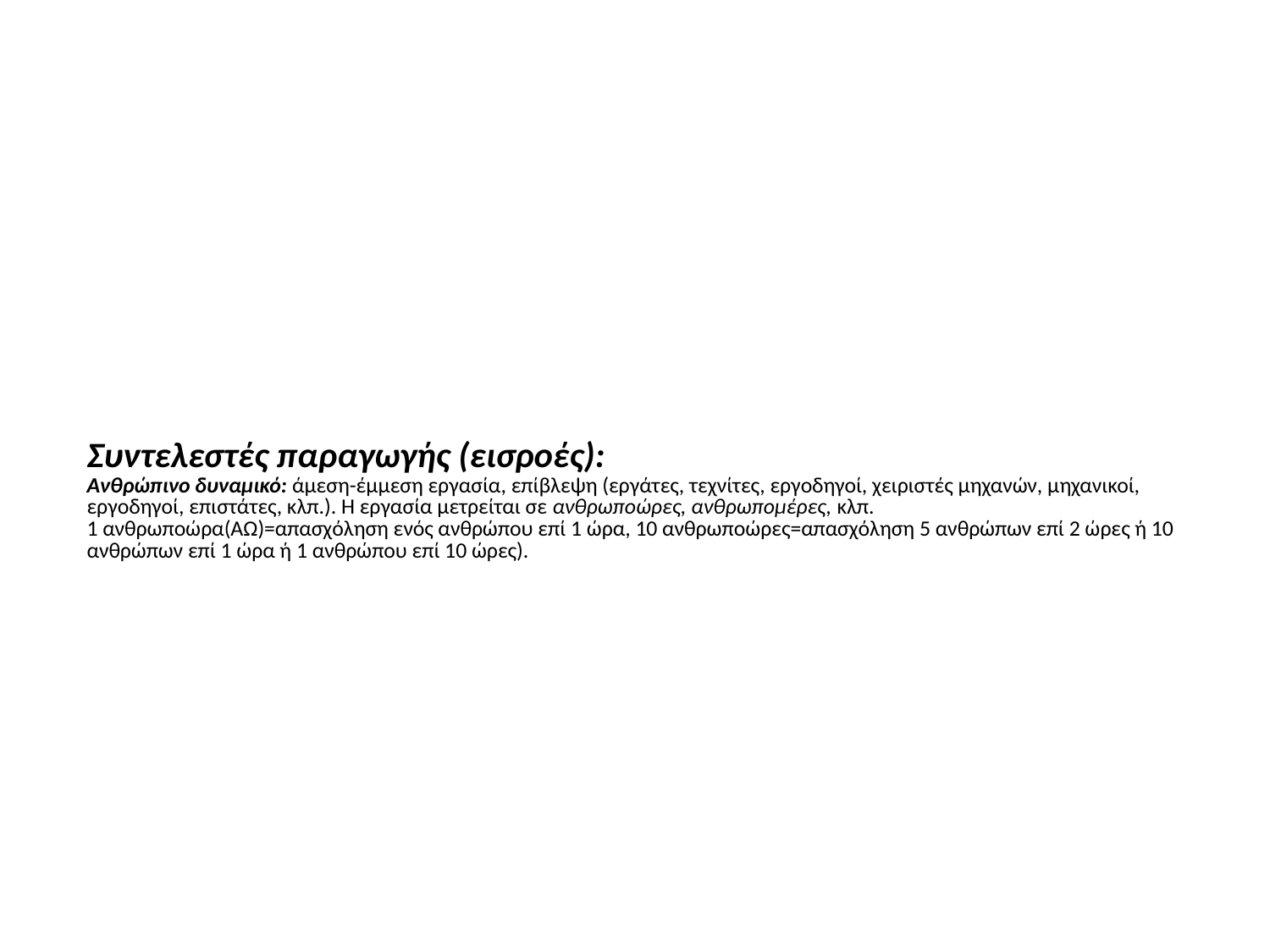

# Συντελεστές παραγωγής (εισροές):   Ανθρώπινο δυναμικό: άμεση-έμμεση εργασία, επίβλεψη (εργάτες, τεχνίτες, εργοδηγοί, χειριστές μηχανών, μηχανικοί, εργοδηγοί, επιστάτες, κλπ.). Η εργασία μετρείται σε ανθρωποώρες, ανθρωπομέρες, κλπ. 1 ανθρωποώρα(ΑΩ)=απασχόληση ενός ανθρώπου επί 1 ώρα, 10 ανθρωποώρες=απασχόληση 5 ανθρώπων επί 2 ώρες ή 10 ανθρώπων επί 1 ώρα ή 1 ανθρώπου επί 10 ώρες).